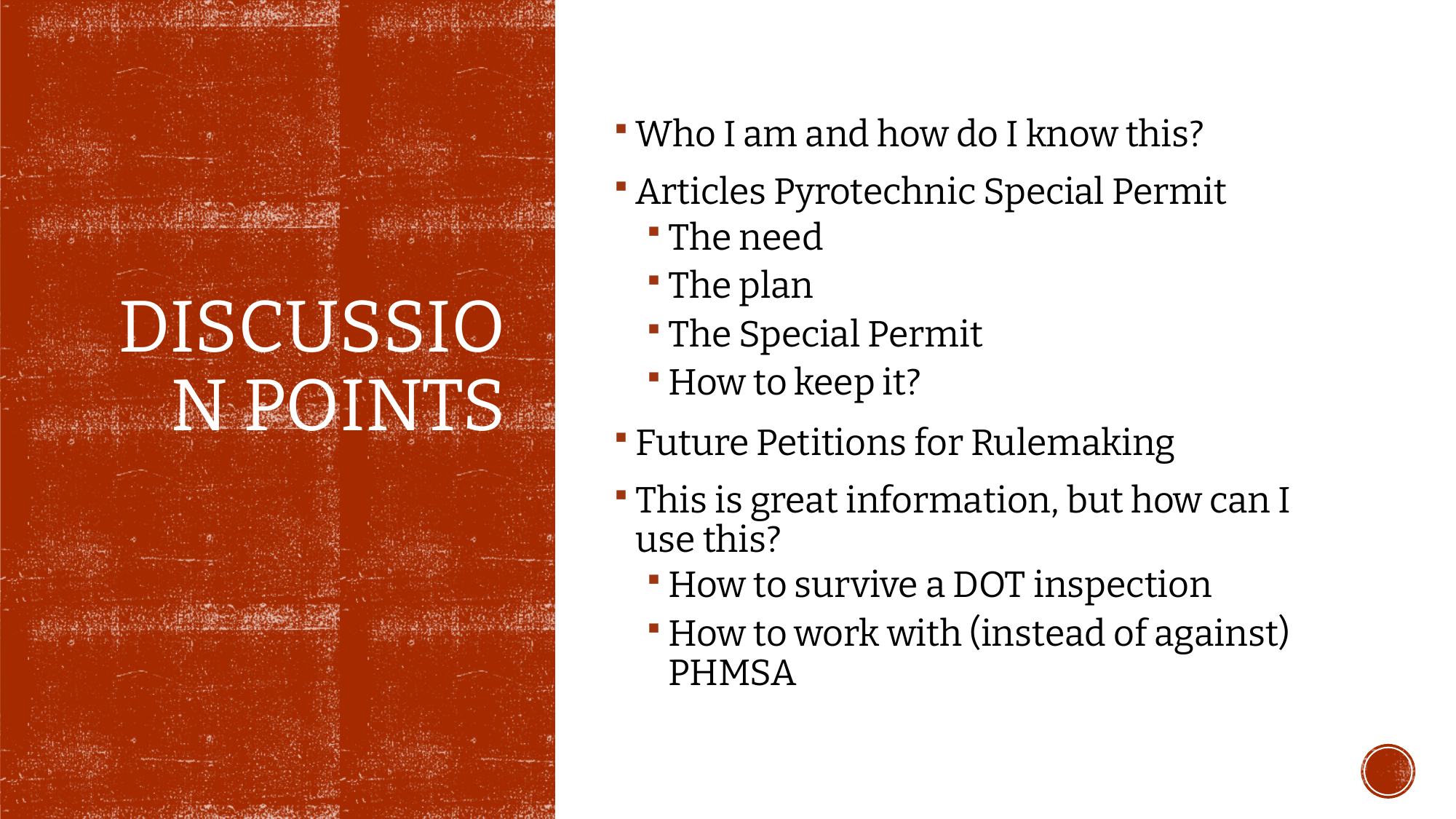

Who I am and how do I know this?
Articles Pyrotechnic Special Permit
The need
The plan
The Special Permit
How to keep it?
Future Petitions for Rulemaking
This is great information, but how can I use this?
How to survive a DOT inspection
How to work with (instead of against) PHMSA
# Discussion points